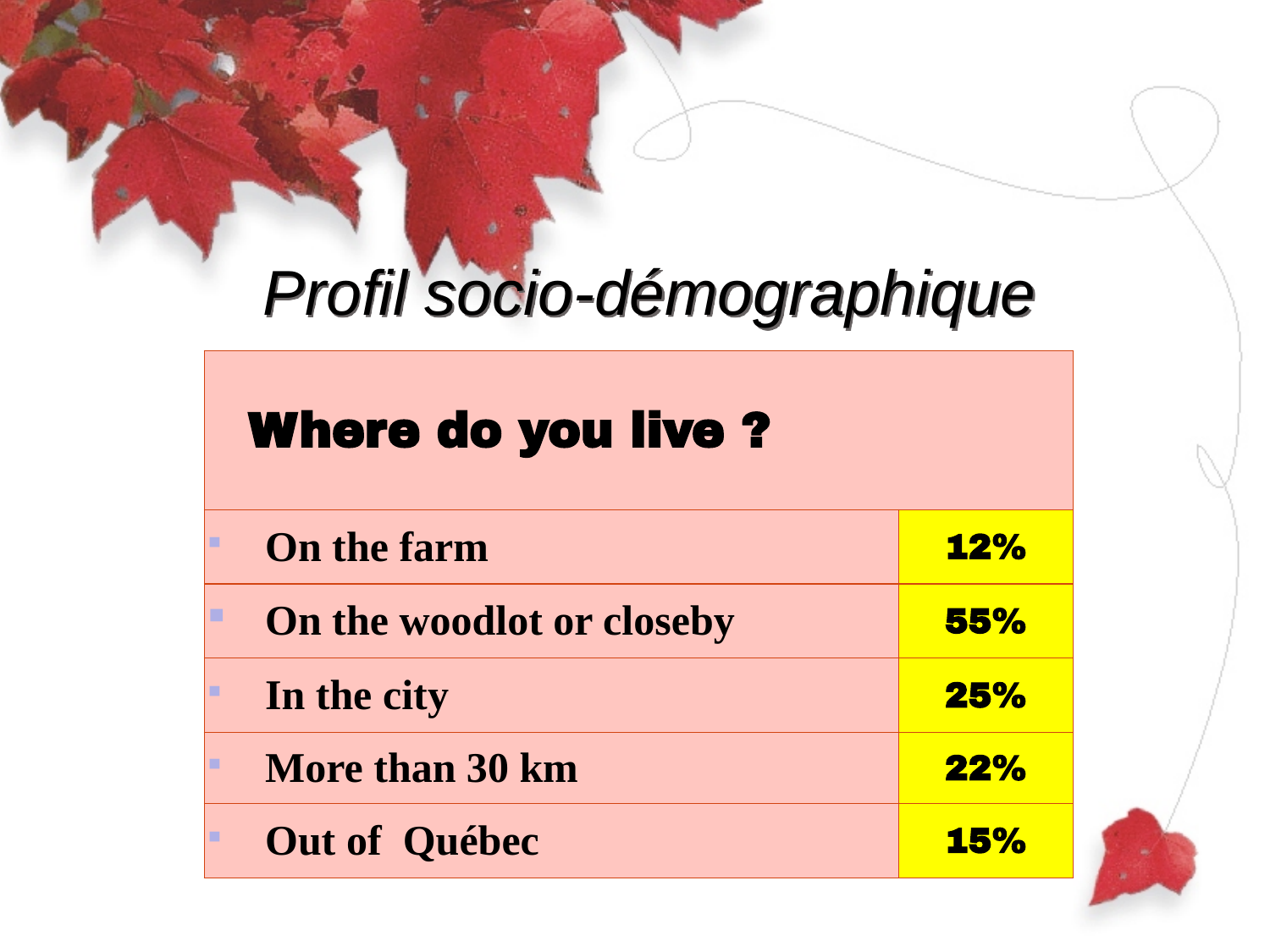

# Profil socio-démographique
| Where do you live ? |  |
| --- | --- |
| On the farm | 12% |
| On the woodlot or closeby | 55% |
| In the city | 25% |
| More than 30 km | 22% |
| Out of Québec | 15% |